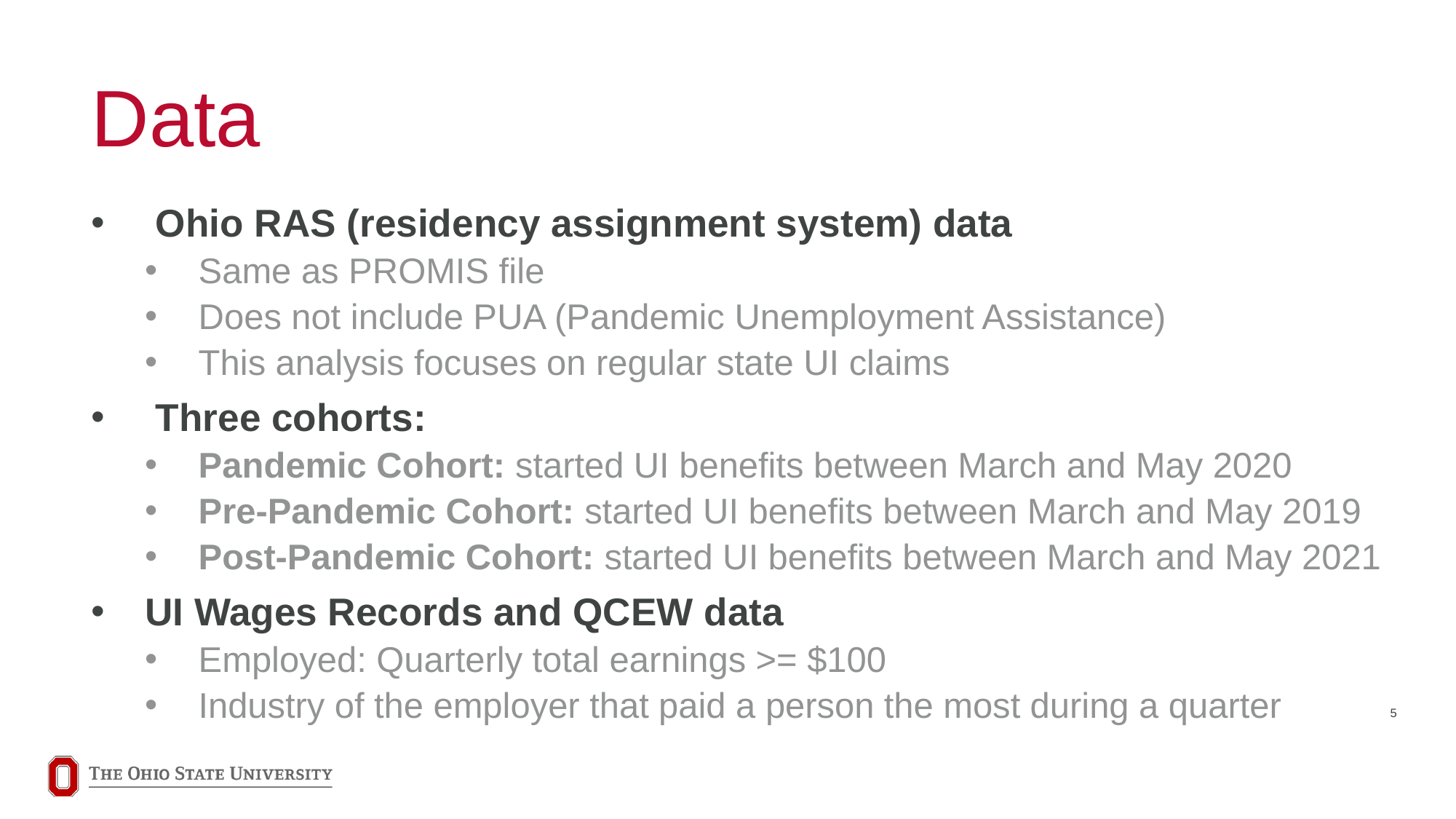

# Data
 Ohio RAS (residency assignment system) data
Same as PROMIS file
Does not include PUA (Pandemic Unemployment Assistance)
This analysis focuses on regular state UI claims
 Three cohorts:
Pandemic Cohort: started UI benefits between March and May 2020
Pre-Pandemic Cohort: started UI benefits between March and May 2019
Post-Pandemic Cohort: started UI benefits between March and May 2021
UI Wages Records and QCEW data
Employed: Quarterly total earnings >= $100
Industry of the employer that paid a person the most during a quarter
5